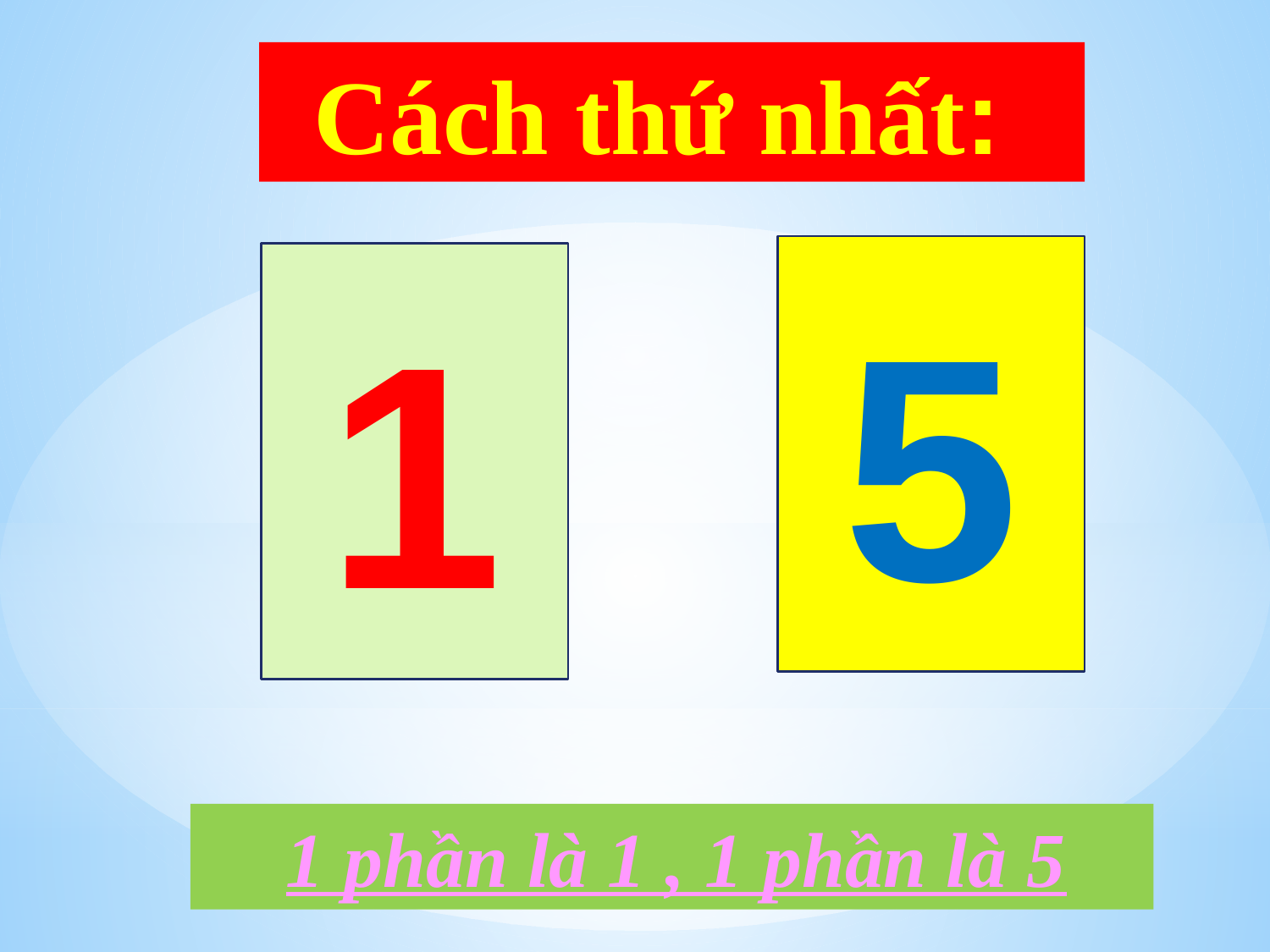

Cách thứ nhất:
5
1
 1 phần là 1 , 1 phần là 5